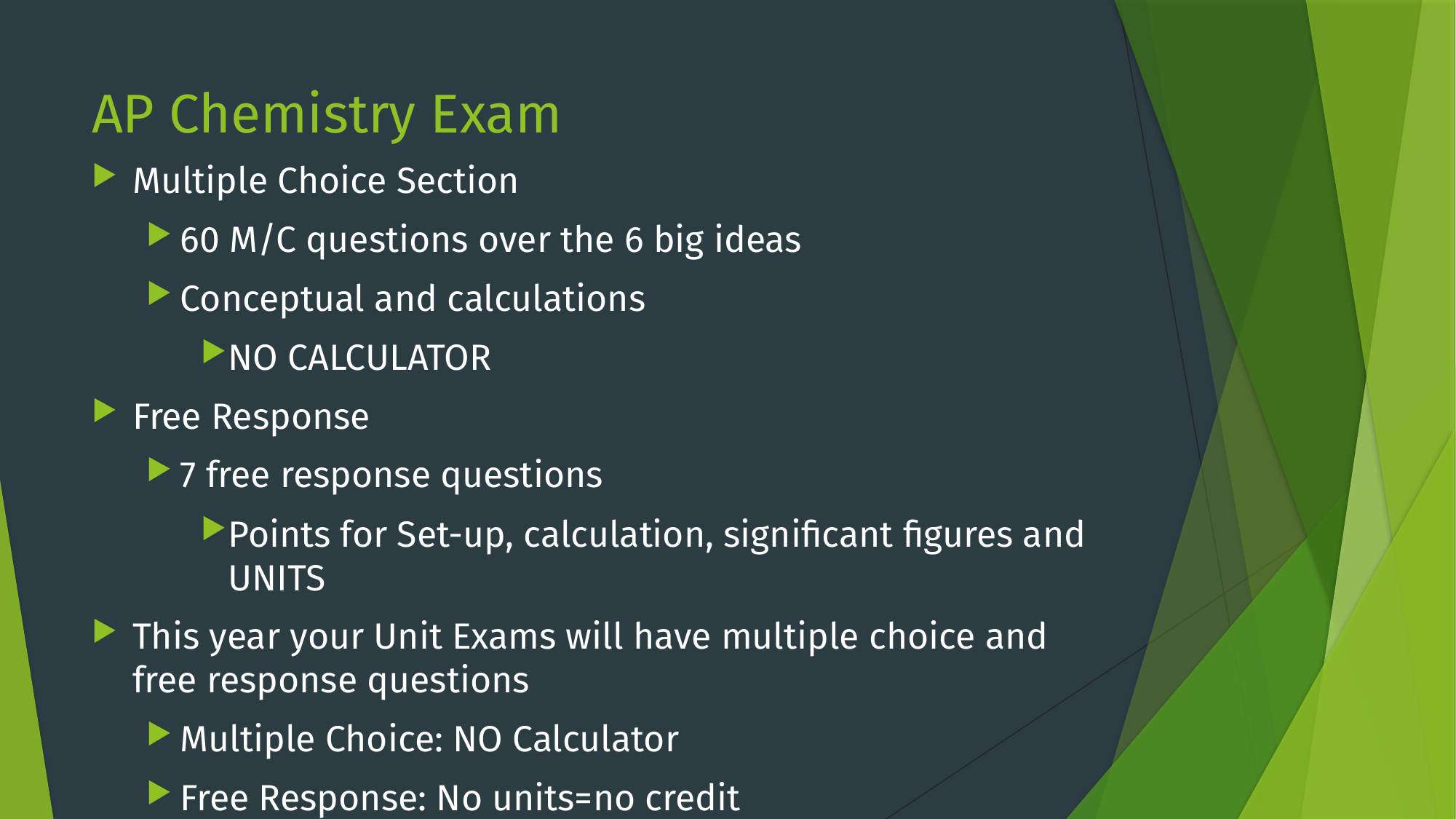

# AP Chemistry Exam
Multiple Choice Section
60 M/C questions over the 6 big ideas
Conceptual and calculations
NO CALCULATOR
Free Response
7 free response questions
Points for Set-up, calculation, significant figures and UNITS
This year your Unit Exams will have multiple choice and free response questions
Multiple Choice: NO Calculator
Free Response: No units=no credit